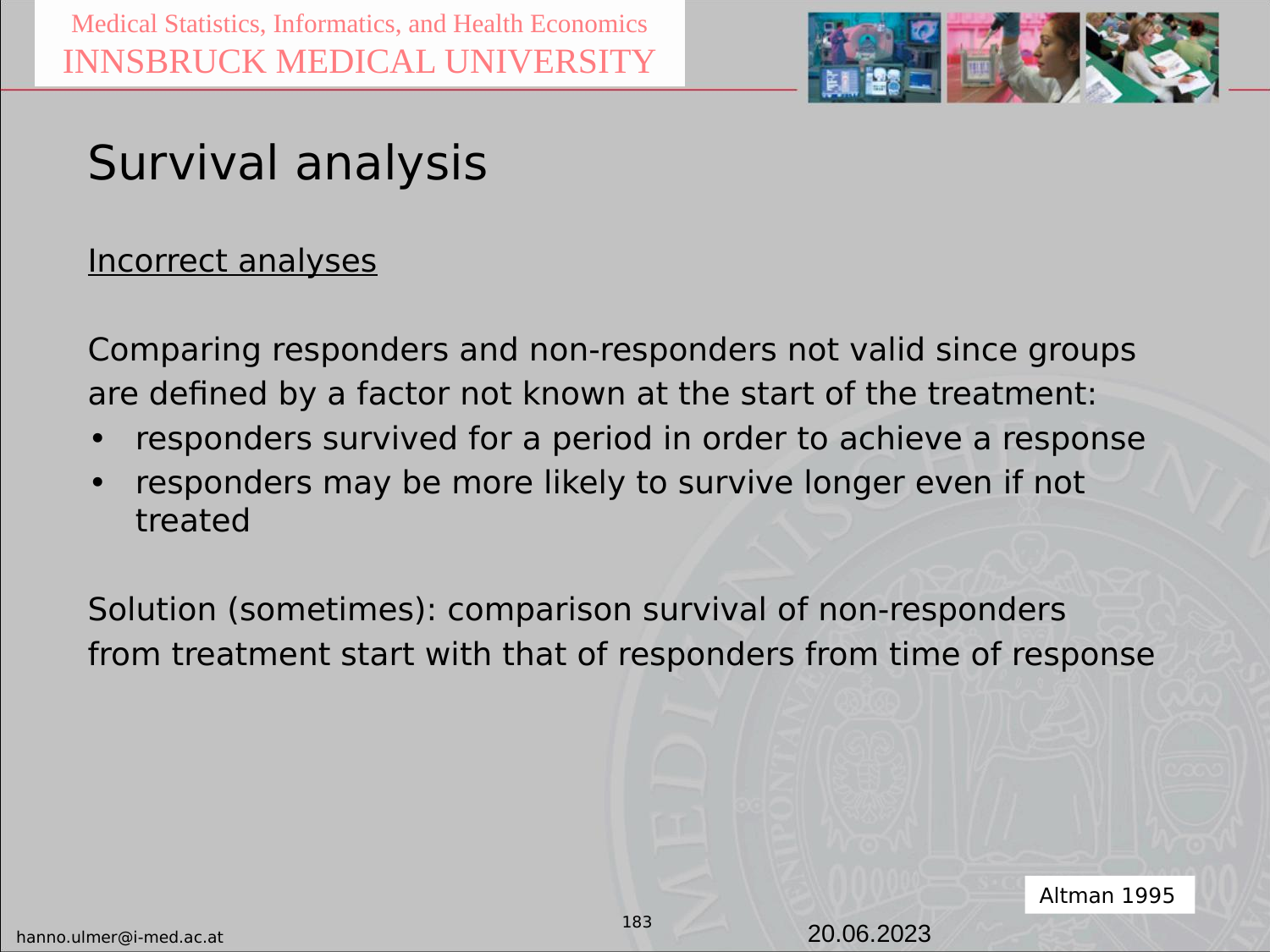

Medical Statistics, Informatics, and Health Economics
INNSBRUCK MEDICAL UNIVERSITY
Survival analysis

Incorrect analyses

Comparing responders and non-responders not valid since groups
are defined by a factor not known at the start of the treatment:
responders survived for a period in order to achieve a response
responders may be more likely to survive longer even if not treated

Solution (sometimes): comparison survival of non-responders
from treatment start with that of responders from time of response

Altman 1995
183
20.06.2023
hanno.ulmer@i-med.ac.at